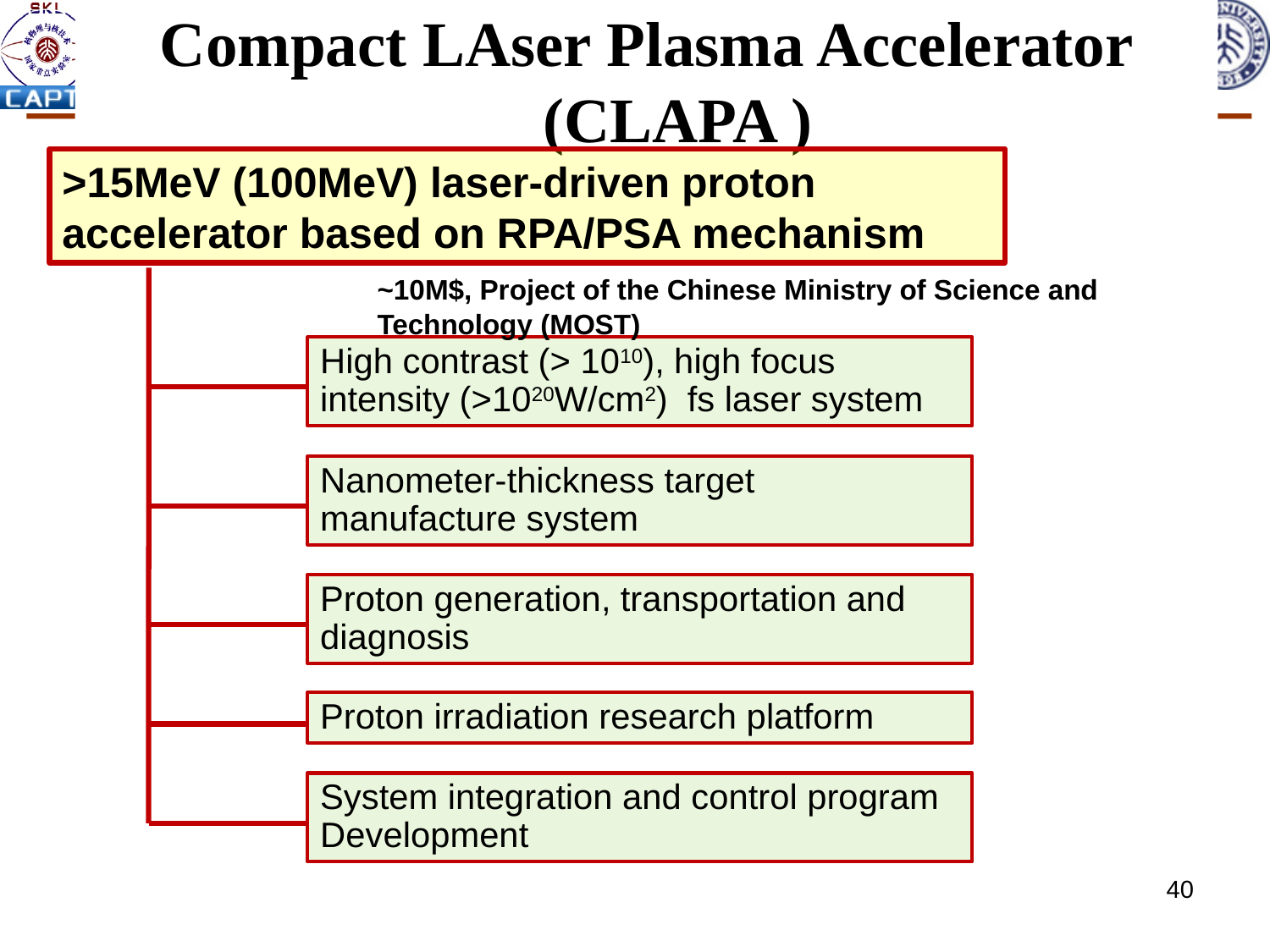

Compact LAser Plasma Accelerator (CLAPA )
>15MeV (100MeV) laser-driven proton accelerator based on RPA/PSA mechanism
~10M$, Project of the Chinese Ministry of Science and Technology (MOST)
High contrast (> 1010), high focus intensity (>1020W/cm2)  fs laser system
Nanometer-thickness target manufacture system
Proton generation, transportation and diagnosis
Proton irradiation research platform
System integration and control program Development
40